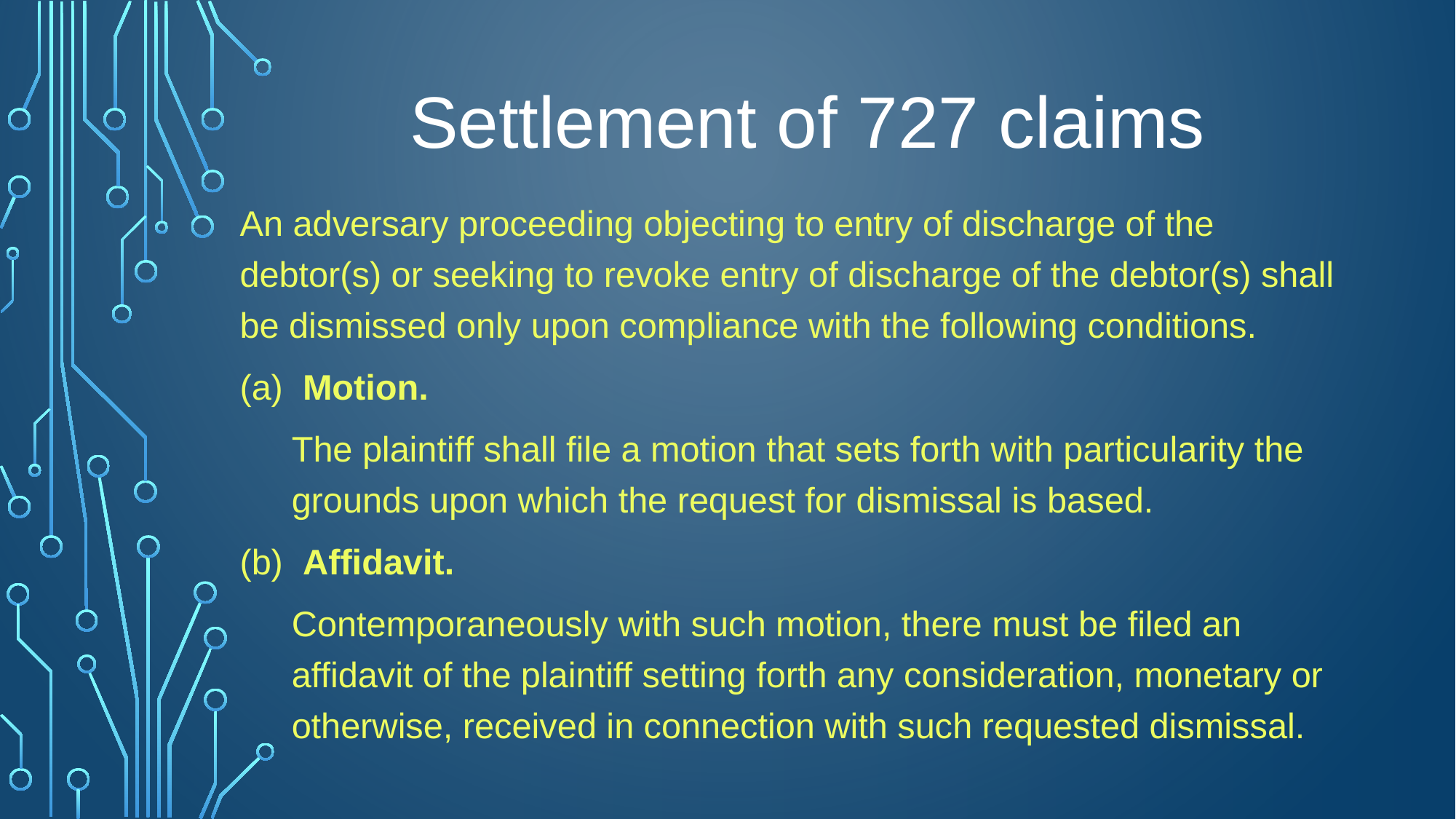

# Settlement of 727 claims
An adversary proceeding objecting to entry of discharge of the debtor(s) or seeking to revoke entry of discharge of the debtor(s) shall be dismissed only upon compliance with the following conditions.
(a)  Motion.
	The plaintiff shall file a motion that sets forth with particularity the grounds upon which the request for dismissal is based.
(b)  Affidavit.
	Contemporaneously with such motion, there must be filed an affidavit of the plaintiff setting forth any consideration, monetary or otherwise, received in connection with such requested dismissal.